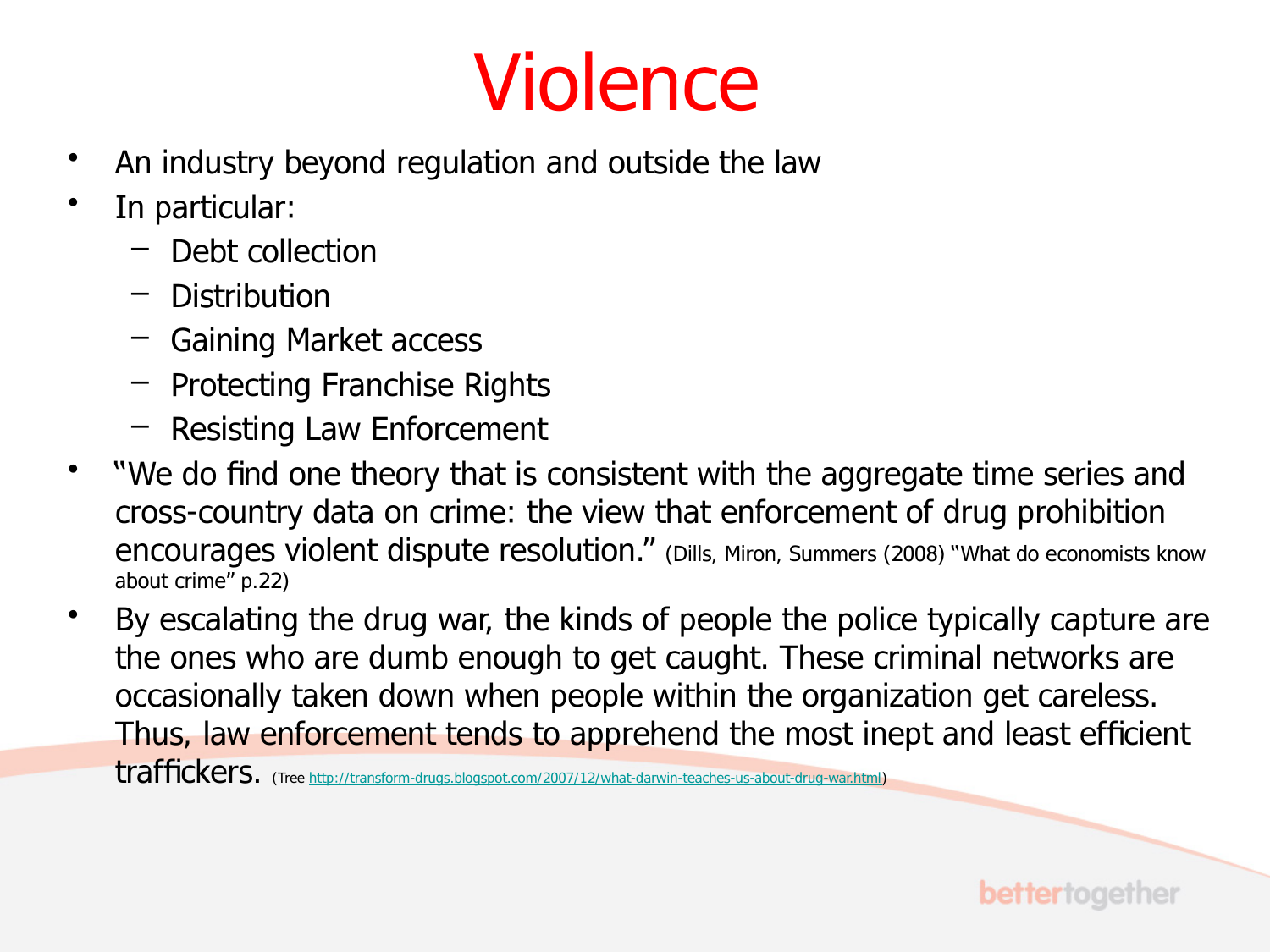

# Violence
An industry beyond regulation and outside the law
In particular:
Debt collection
Distribution
Gaining Market access
Protecting Franchise Rights
Resisting Law Enforcement
“We do find one theory that is consistent with the aggregate time series and cross-country data on crime: the view that enforcement of drug prohibition encourages violent dispute resolution.” (Dills, Miron, Summers (2008) “What do economists know about crime” p.22)
By escalating the drug war, the kinds of people the police typically capture are the ones who are dumb enough to get caught. These criminal networks are occasionally taken down when people within the organization get careless. Thus, law enforcement tends to apprehend the most inept and least efficient traffickers. (Tree http://transform-drugs.blogspot.com/2007/12/what-darwin-teaches-us-about-drug-war.html)